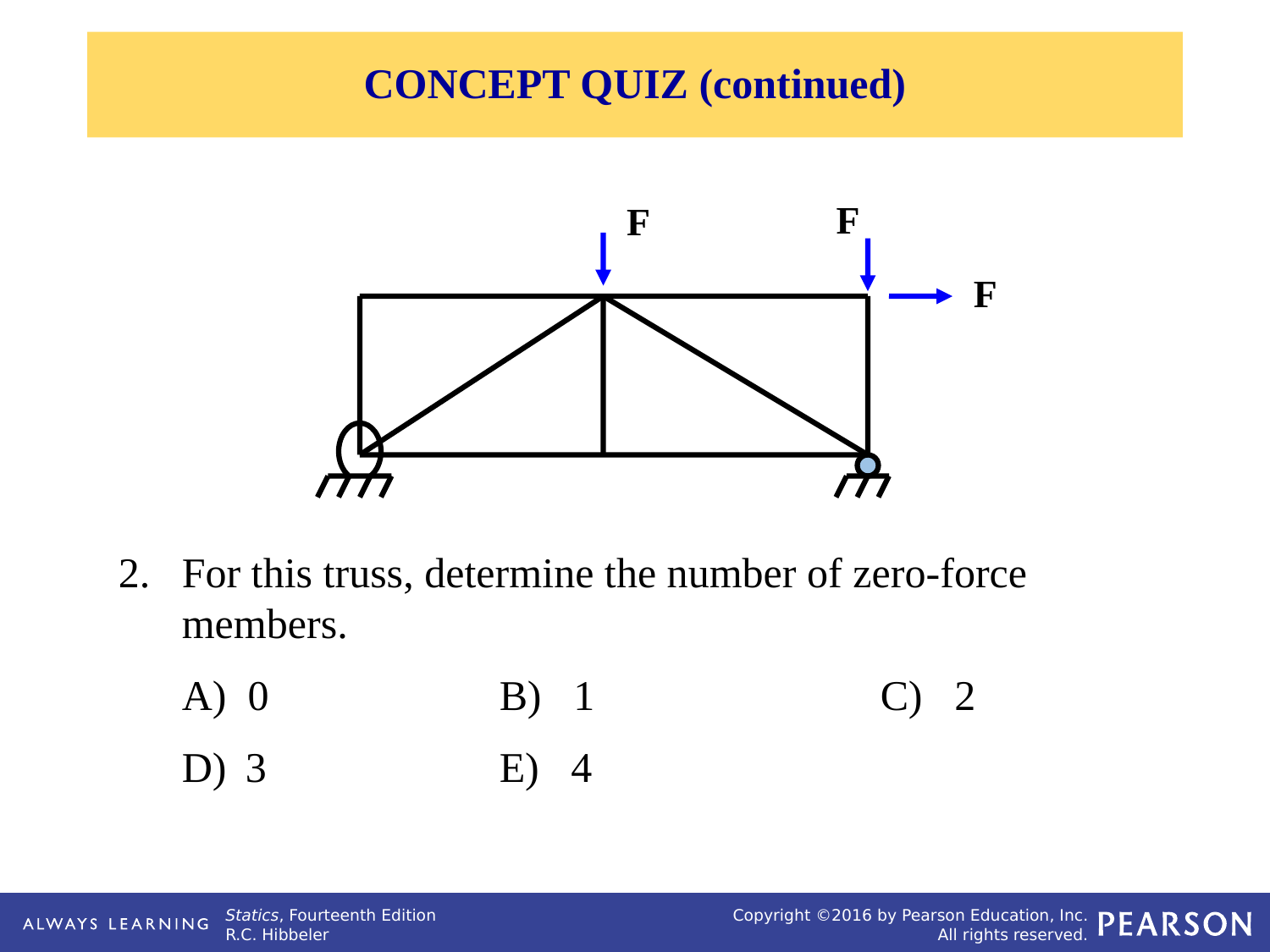

CONCEPT QUIZ (continued)
F
F

F

2.   For this truss, determine the number of zero-force members.
A)  0		B)   1			C)   2
D)	3		E)   4